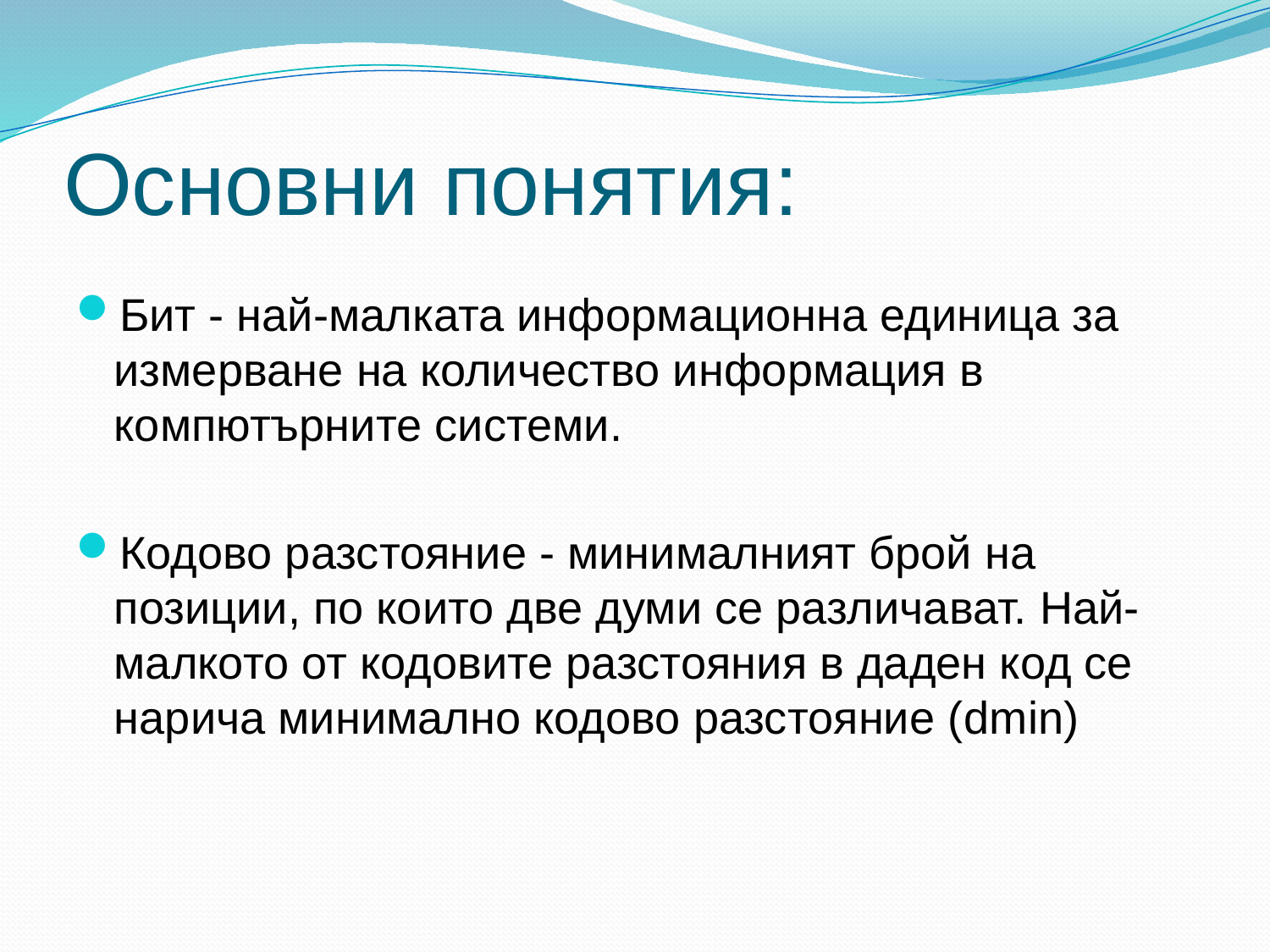

# Основни понятия:
Бит - най-малката информационна единица за измерване на количество информация в компютърните системи.

Кодово разстояние - минималният брой на позиции, по които две думи се различават. Най-малкото от кодовите разстояния в даден код се нарича минимално кодово разстояние (dmin)